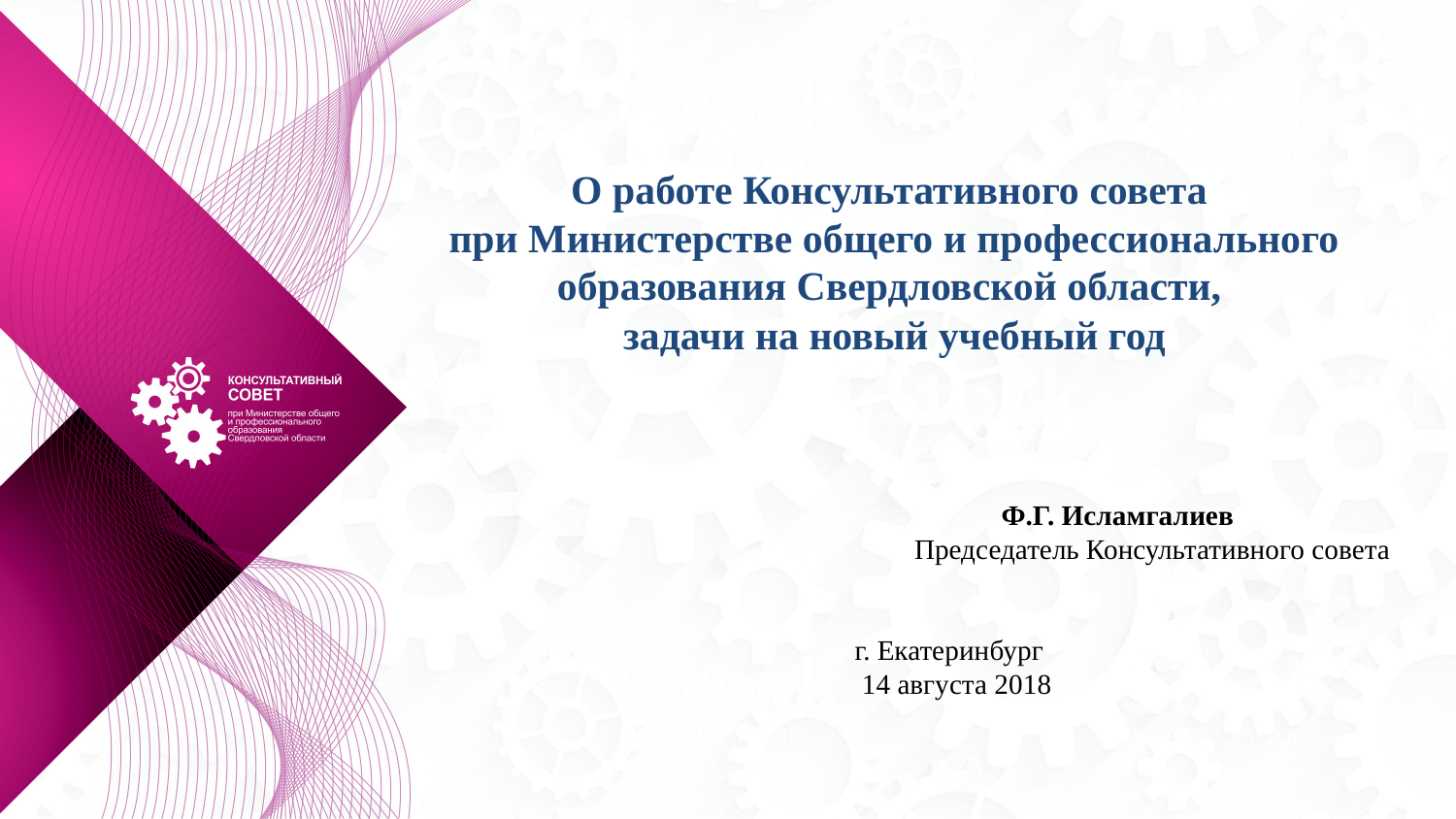

# О работе Консультативного совета при Министерстве общего и профессионального образования Свердловской области, задачи на новый учебный год
	                                                                 Ф.Г. Исламгалиев
Председатель Консультативного совета

г. Екатеринбург
 14 августа 2018